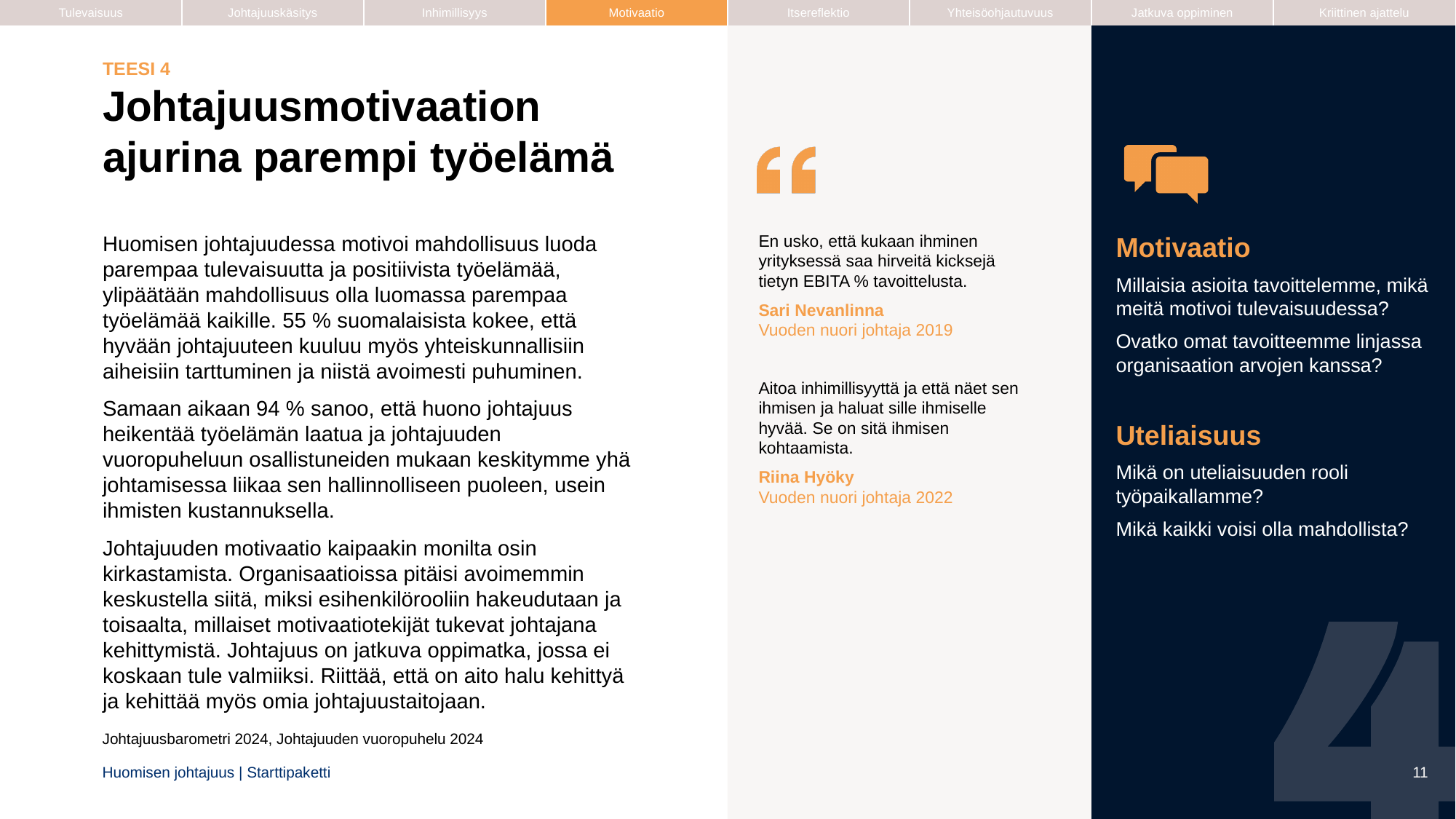

| Tulevaisuus | Johtajuuskäsitys | Inhimillisyys | Motivaatio | Itsereflektio | Yhteisöohjautuvuus | Jatkuva oppiminen | Kriittinen ajattelu |
| --- | --- | --- | --- | --- | --- | --- | --- |
# TEESI 4 Johtajuusmotivaation ajurina parempi työelämä
Huomisen johtajuudessa motivoi mahdollisuus luoda parempaa tulevaisuutta ja positiivista työelämää, ylipäätään mahdollisuus olla luomassa parempaa työelämää kaikille. 55 % suomalaisista kokee, että hyvään johtajuuteen kuuluu myös yhteiskunnallisiin aiheisiin tarttuminen ja niistä avoimesti puhuminen.
Samaan aikaan 94 % sanoo, että huono johtajuus heikentää työelämän laatua ja johtajuuden vuoropuheluun osallistuneiden mukaan keskitymme yhä johtamisessa liikaa sen hallinnolliseen puoleen, usein ihmisten kustannuksella.
Johtajuuden motivaatio kaipaakin monilta osin kirkastamista. Organisaatioissa pitäisi avoimemmin keskustella siitä, miksi esihenkilörooliin hakeudutaan ja toisaalta, millaiset motivaatiotekijät tukevat johtajana kehittymistä. Johtajuus on jatkuva oppimatka, jossa ei koskaan tule valmiiksi. Riittää, että on aito halu kehittyä ja kehittää myös omia johtajuustaitojaan.

En usko, että kukaan ihminen yrityksessä saa hirveitä kicksejä tietyn EBITA % tavoittelusta.
Sari Nevanlinna
Vuoden nuori johtaja 2019

Aitoa inhimillisyyttä ja että näet sen ihmisen ja haluat sille ihmiselle hyvää. Se on sitä ihmisen kohtaamista.
Riina Hyöky
Vuoden nuori johtaja 2022

Motivaatio
Millaisia asioita tavoittelemme, mikä meitä motivoi tulevaisuudessa?
Ovatko omat tavoitteemme linjassa organisaation arvojen kanssa?

Uteliaisuus
Mikä on uteliaisuuden rooli työpaikallamme?
Mikä kaikki voisi olla mahdollista?

4
Johtajuusbarometri 2024, Johtajuuden vuoropuhelu 2024
11
Huomisen johtajuus | Starttipaketti